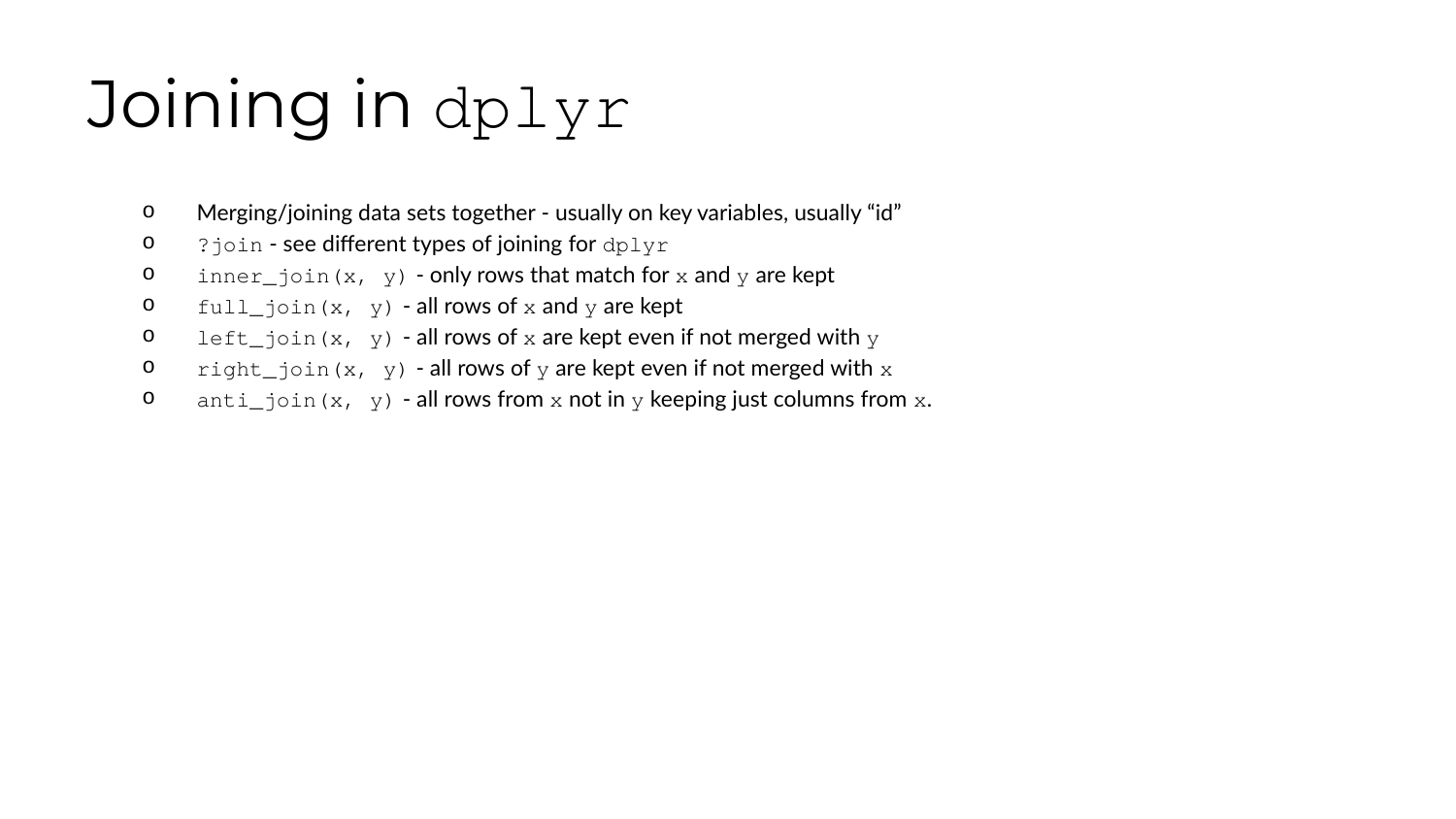

# Joining in dplyr
Merging/joining data sets together - usually on key variables, usually “id”
?join - see different types of joining for dplyr
inner_join(x, y) - only rows that match for x and y are kept
full_join(x, y) - all rows of x and y are kept
left_join(x, y) - all rows of x are kept even if not merged with y
right_join(x, y) - all rows of y are kept even if not merged with x
anti_join(x, y) - all rows from x not in y keeping just columns from x.